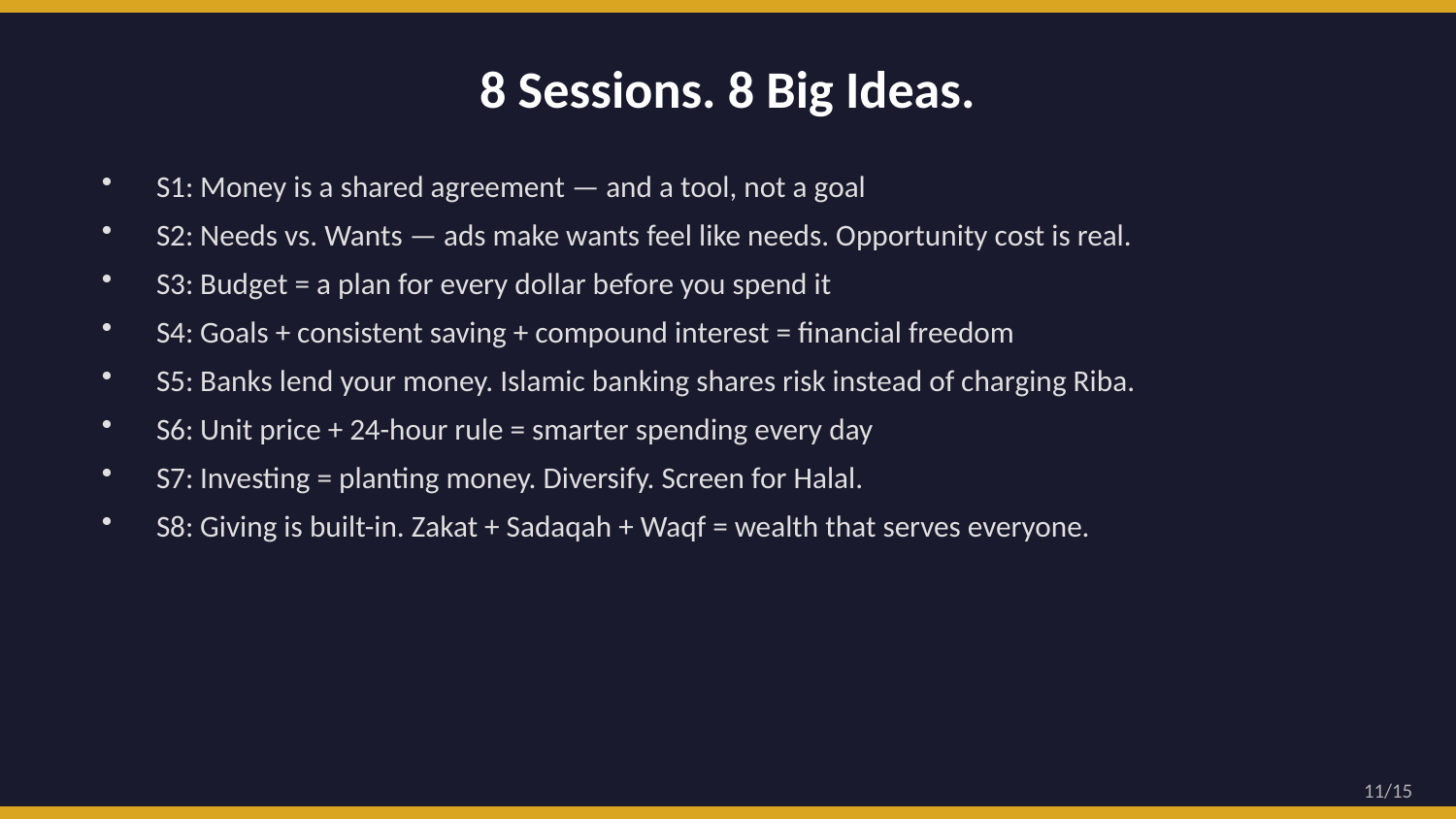

8 Sessions. 8 Big Ideas.
S1: Money is a shared agreement — and a tool, not a goal
S2: Needs vs. Wants — ads make wants feel like needs. Opportunity cost is real.
S3: Budget = a plan for every dollar before you spend it
S4: Goals + consistent saving + compound interest = financial freedom
S5: Banks lend your money. Islamic banking shares risk instead of charging Riba.
S6: Unit price + 24-hour rule = smarter spending every day
S7: Investing = planting money. Diversify. Screen for Halal.
S8: Giving is built-in. Zakat + Sadaqah + Waqf = wealth that serves everyone.
11/15